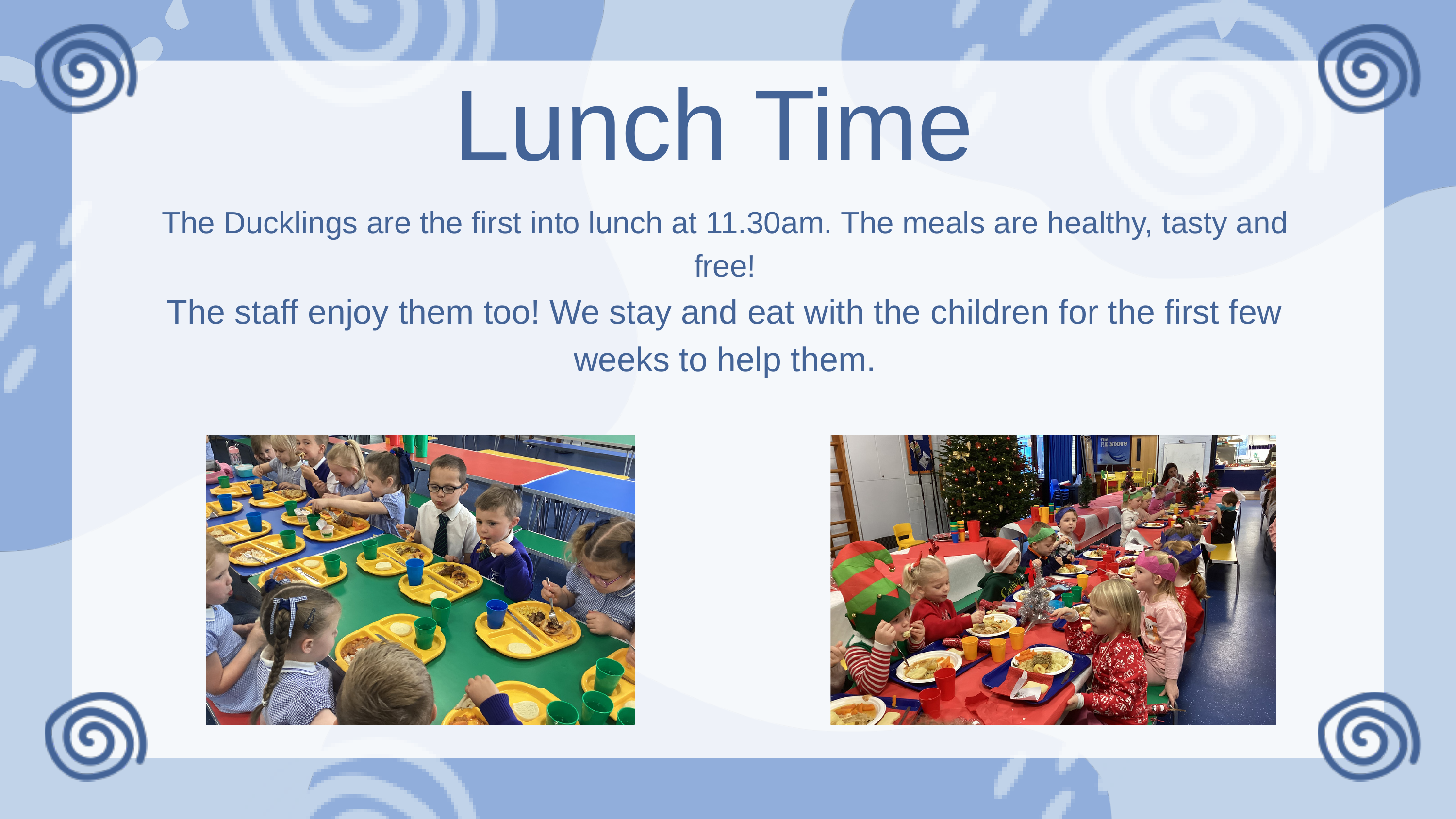

Lunch Time

The Ducklings are the first into lunch at 11.30am. The meals are healthy, tasty and free!
The staff enjoy them too! We stay and eat with the children for the first few weeks to help them.